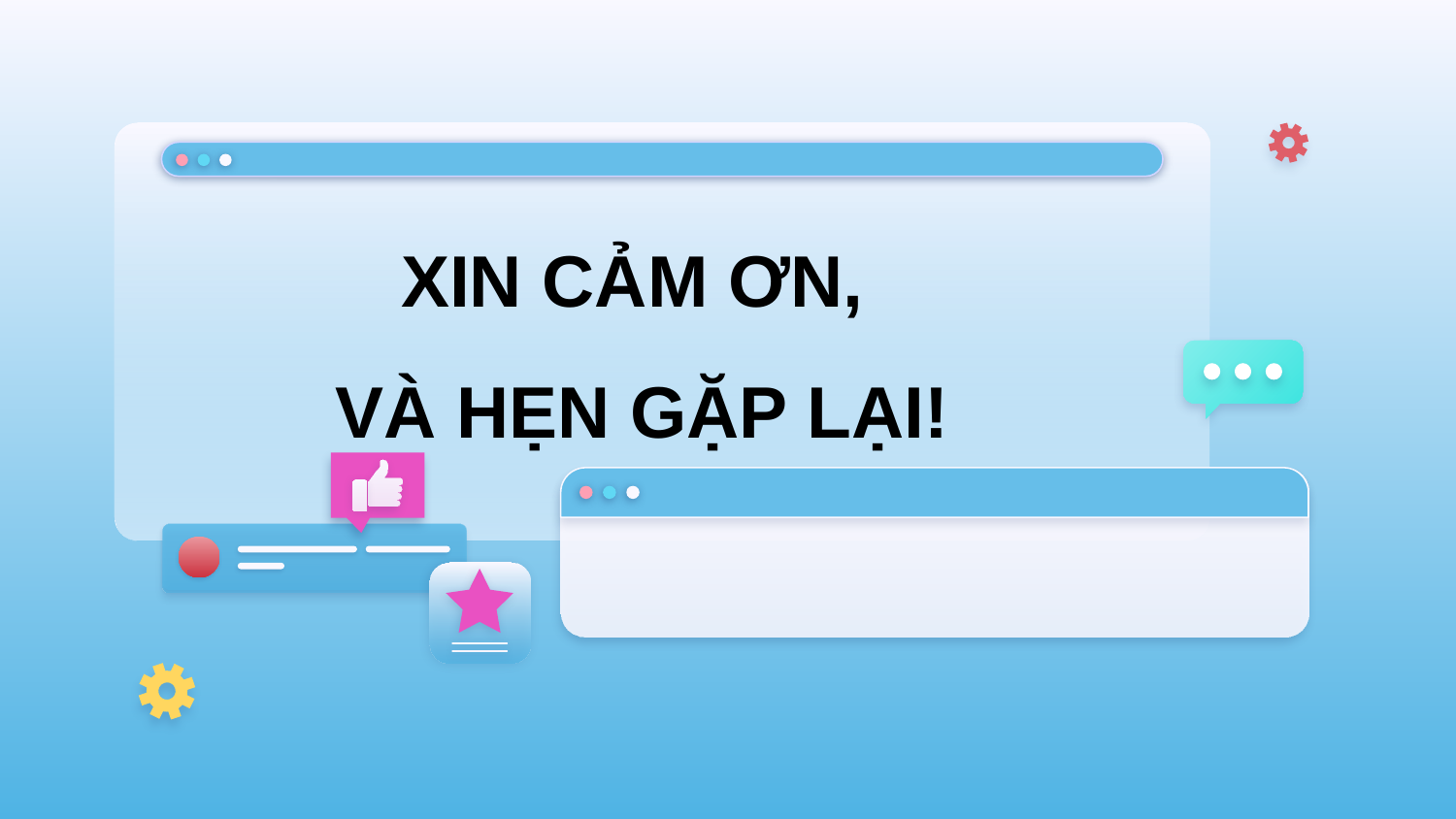

XIN CẢM ƠN,
VÀ HẸN GẶP LẠI!